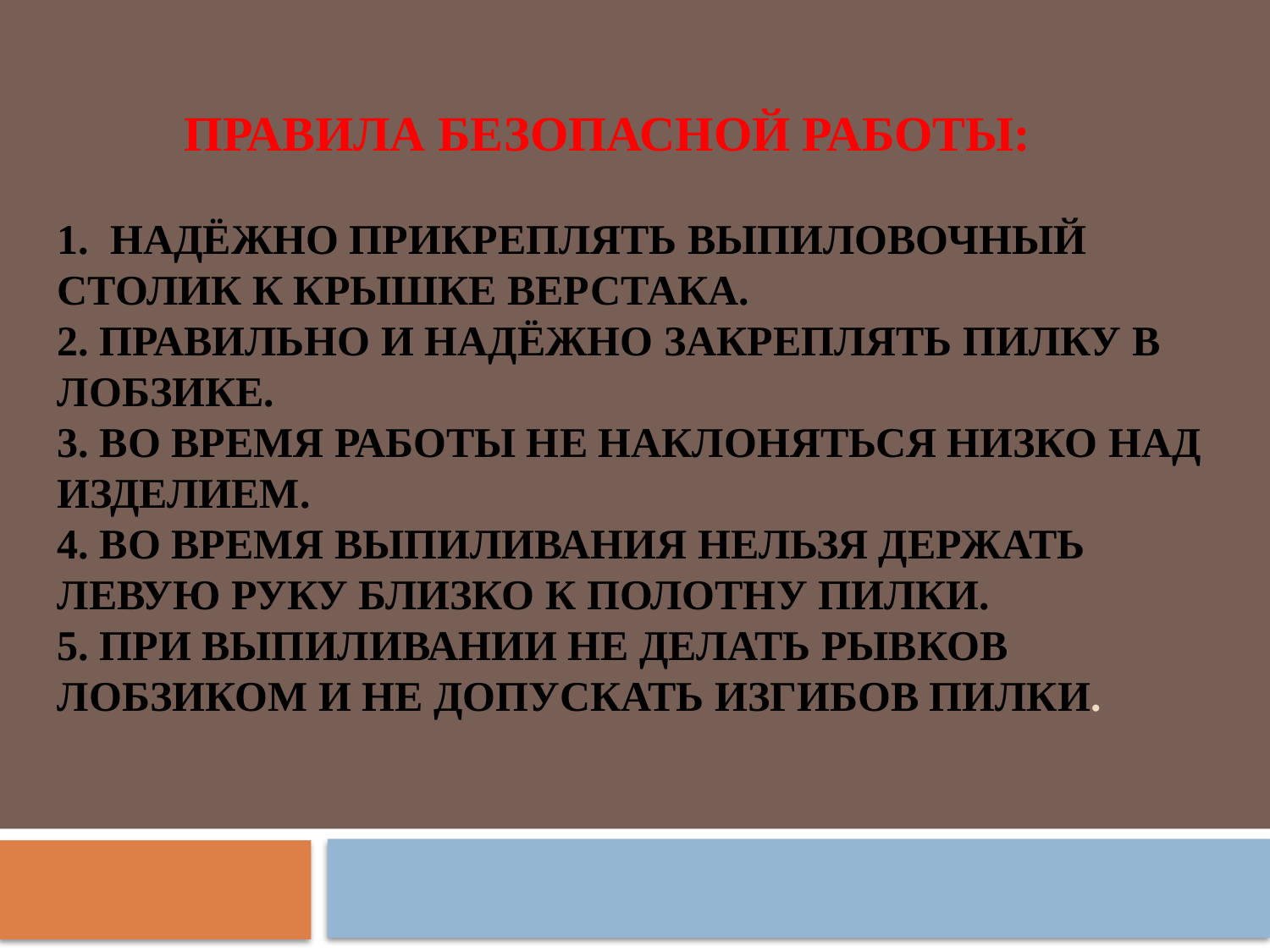

# Правила безопасной работы: 1.  Надёжно прикреплять выпиловочный столик к крышке верстака. 2. Правильно и надёжно закреплять пилку в лобзике. 3. Во время работы не наклоняться низко над изделием. 4. Во время выпиливания нельзя держать левую руку близко к полотну пилки. 5. При выпиливании не делать рывков лобзиком и не допускать изгибов пилки.